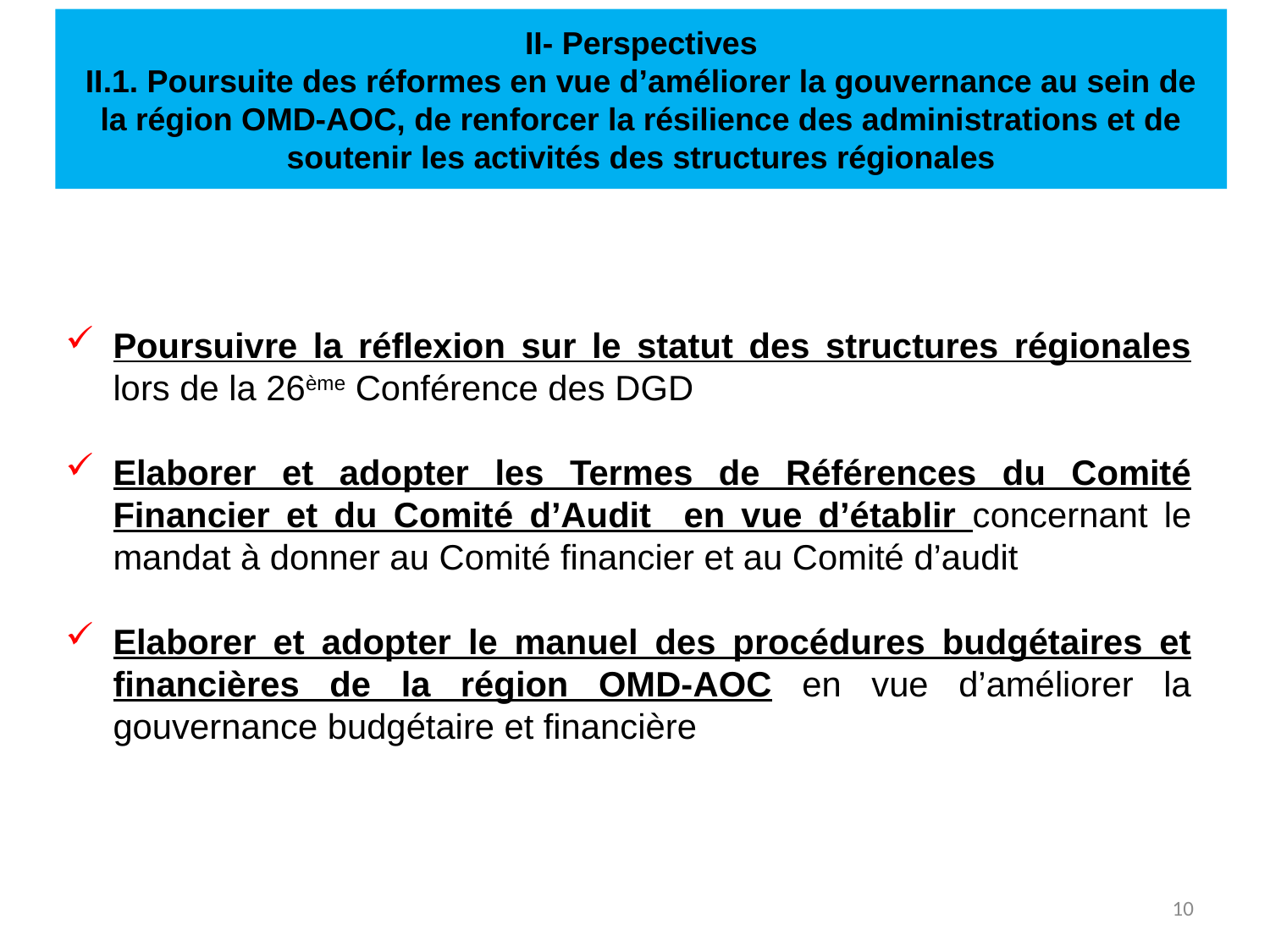

# II- Perspectives II.1. Poursuite des réformes en vue d’améliorer la gouvernance au sein de la région OMD-AOC, de renforcer la résilience des administrations et de soutenir les activités des structures régionales
Poursuivre la réflexion sur le statut des structures régionales lors de la 26ème Conférence des DGD

Elaborer et adopter les Termes de Références du Comité Financier et du Comité d’Audit  en vue d’établir concernant le mandat à donner au Comité financier et au Comité d’audit

Elaborer et adopter le manuel des procédures budgétaires et financières de la région OMD-AOC en vue d’améliorer la gouvernance budgétaire et financière

10